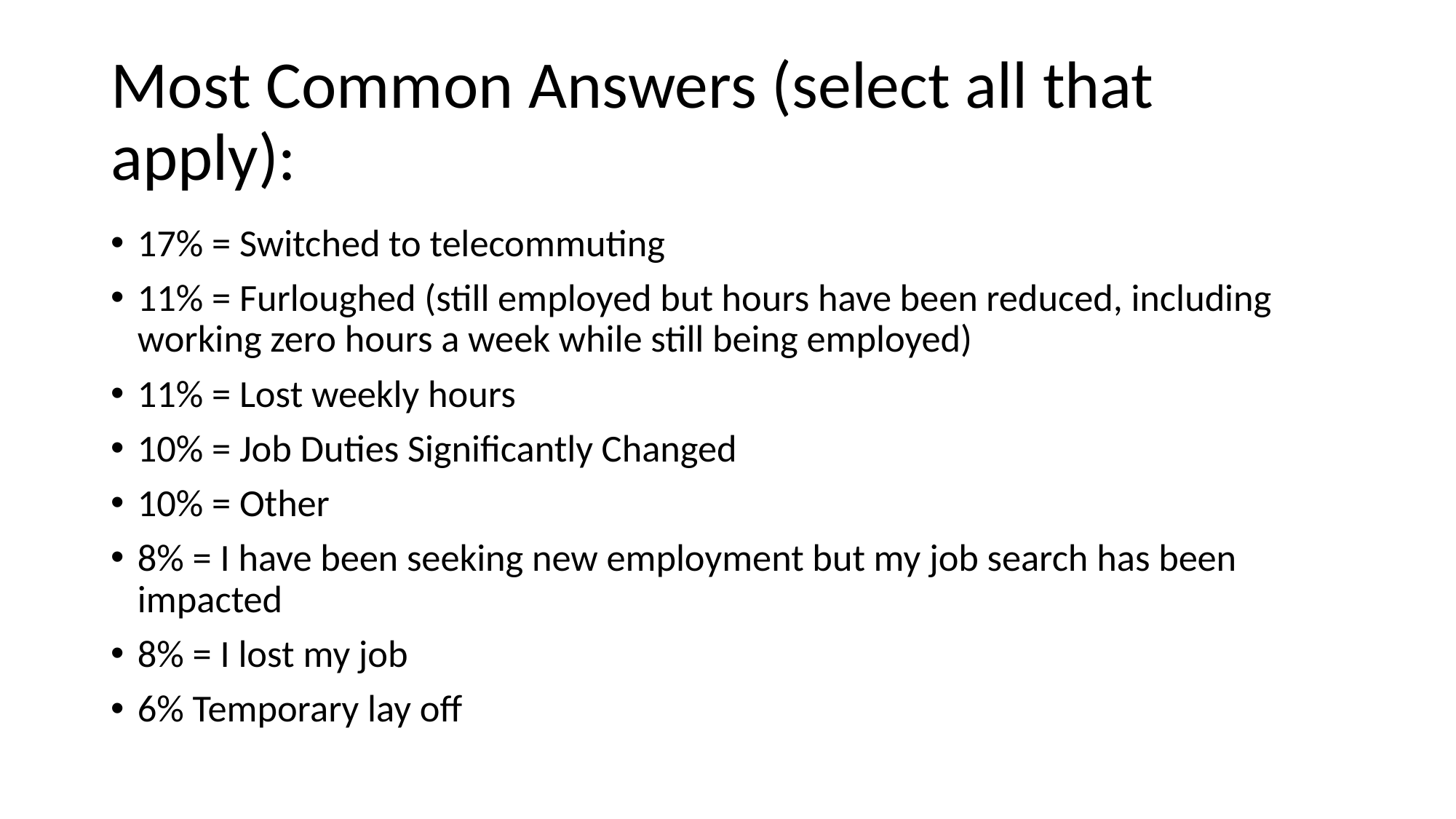

# Most Common Answers (select all that apply):
17% = Switched to telecommuting
11% = Furloughed (still employed but hours have been reduced, including working zero hours a week while still being employed)
11% = Lost weekly hours
10% = Job Duties Significantly Changed
10% = Other
8% = I have been seeking new employment but my job search has been impacted
8% = I lost my job
6% Temporary lay off